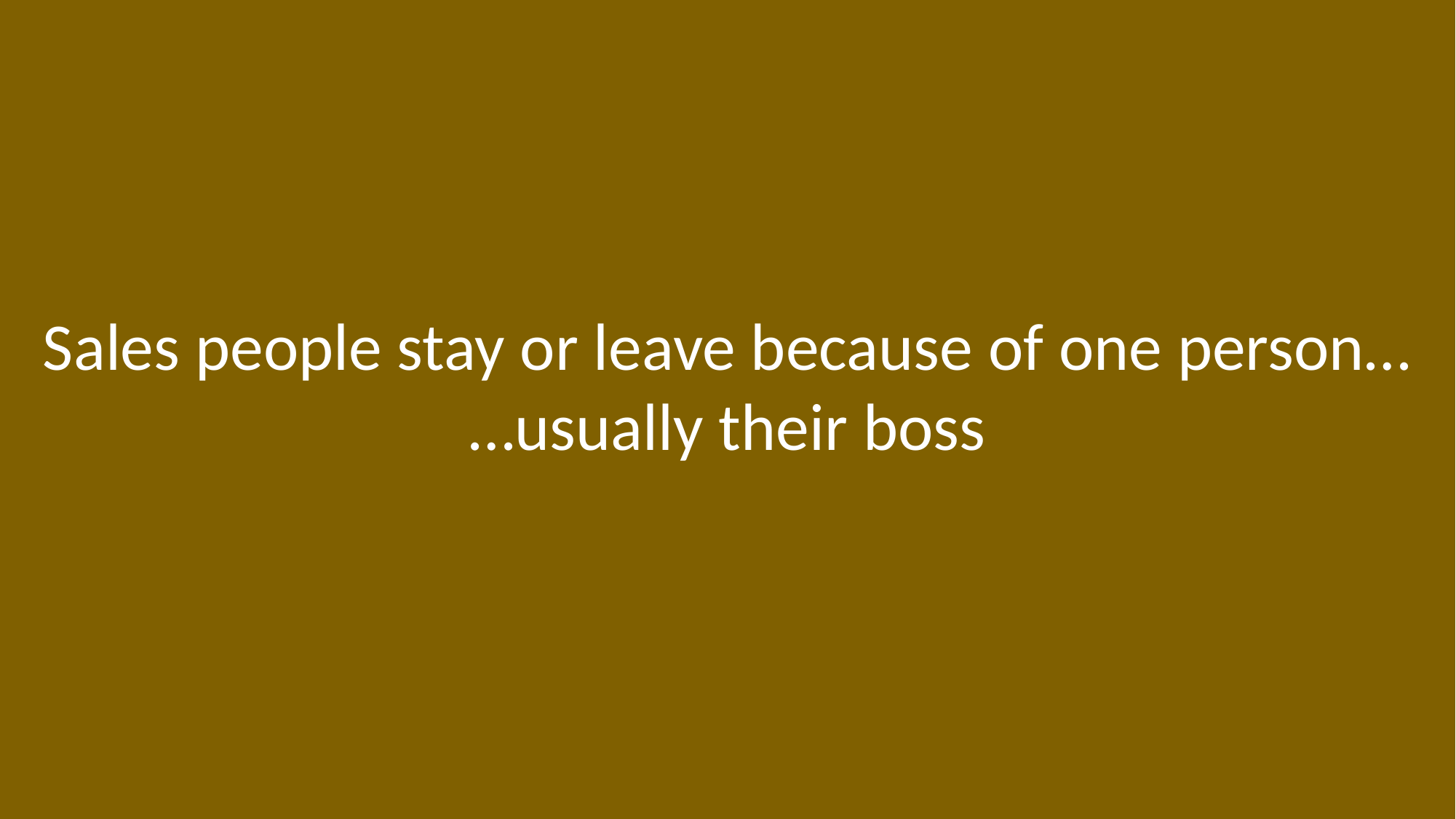

Sales people stay or leave because of one person…
…usually their boss